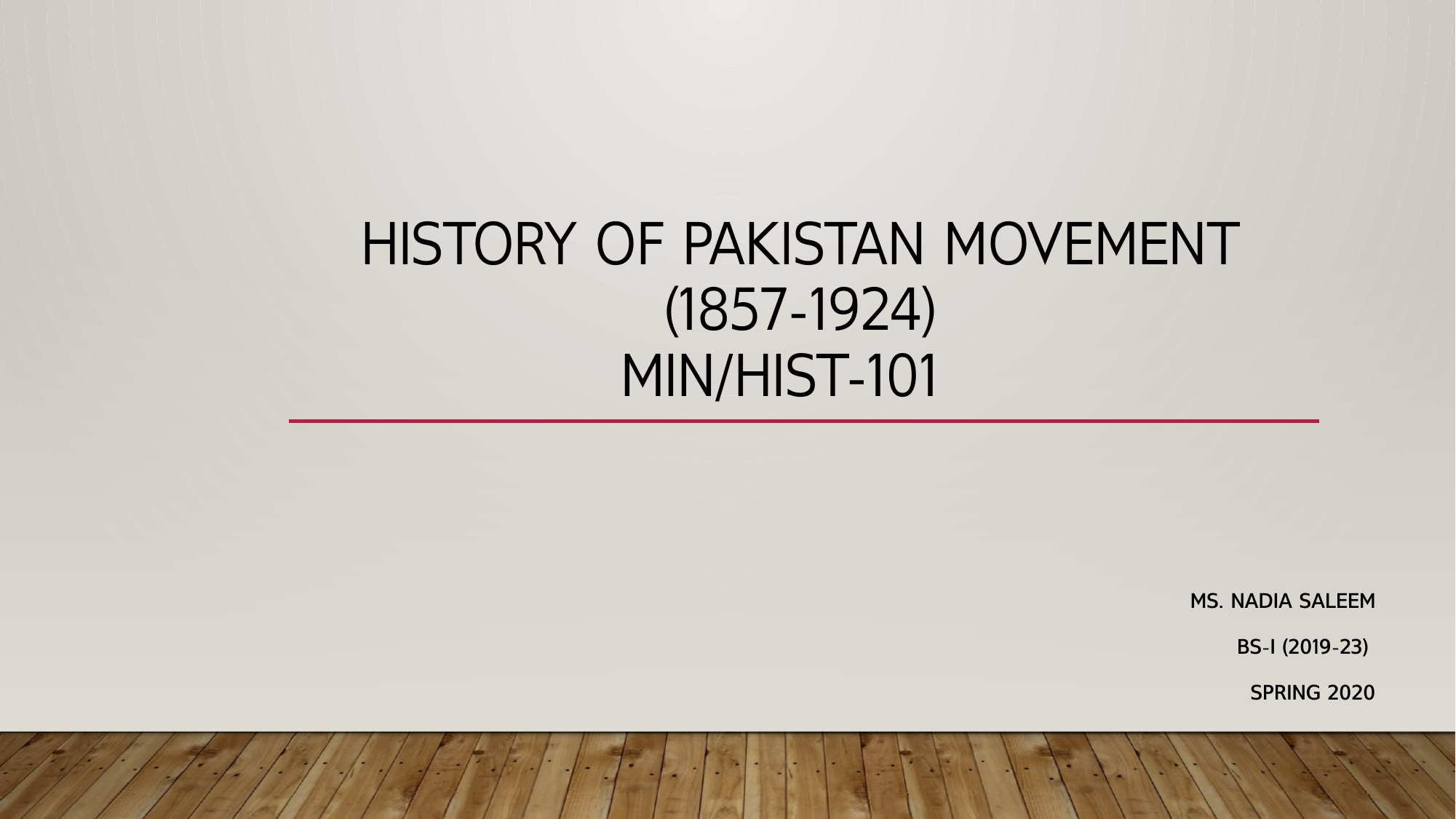

# History of Pakistan Movement (1857-1924) Min/Hist-101
Ms. Nadia Saleem
BS-I (2019-23)
Spring 2020